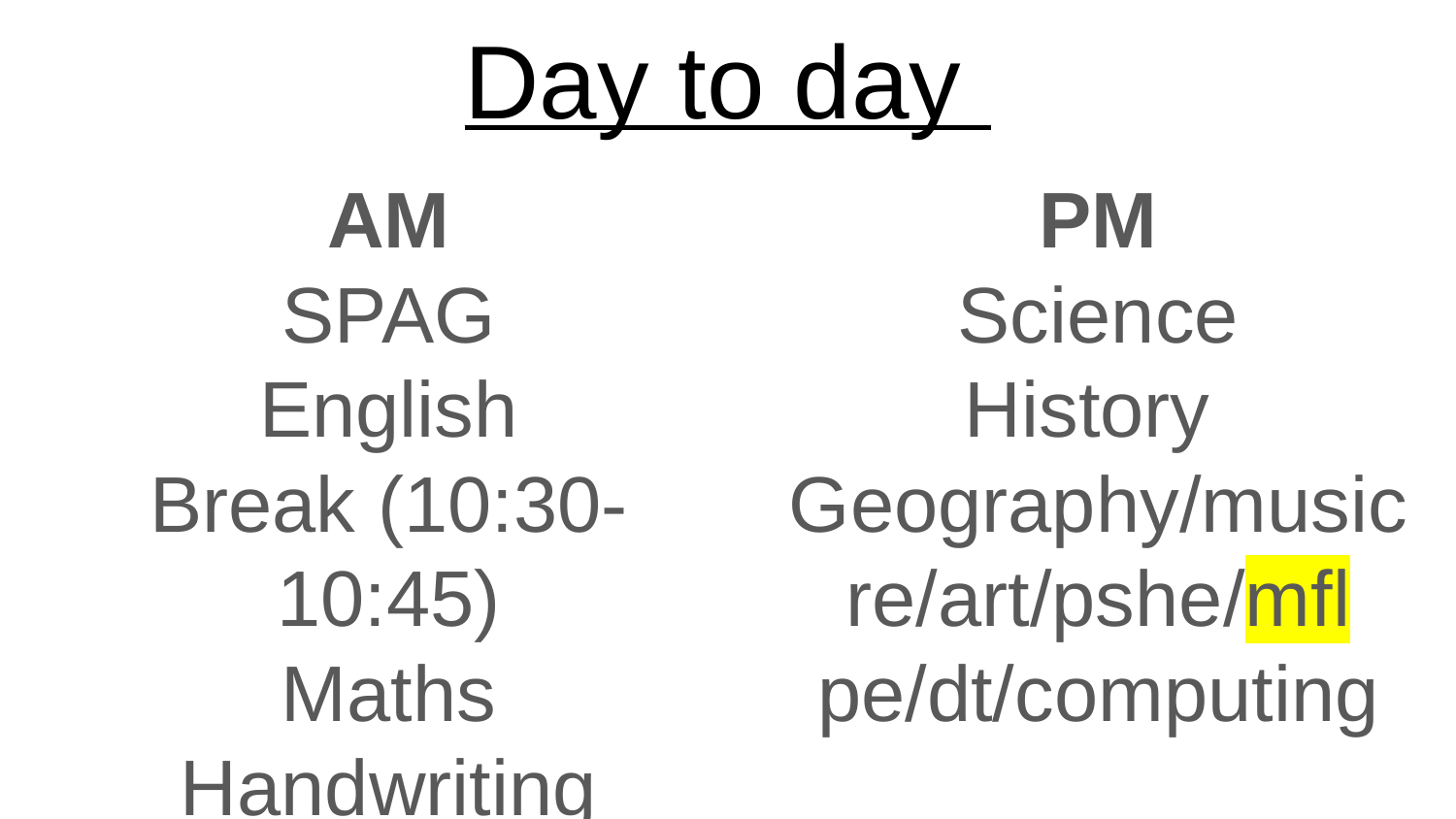

# Day to day
AM
SPAG
English
Break (10:30-10:45)
Maths
Handwriting
PM
Science
History
Geography/music
re/art/pshe/mfl
pe/dt/computing